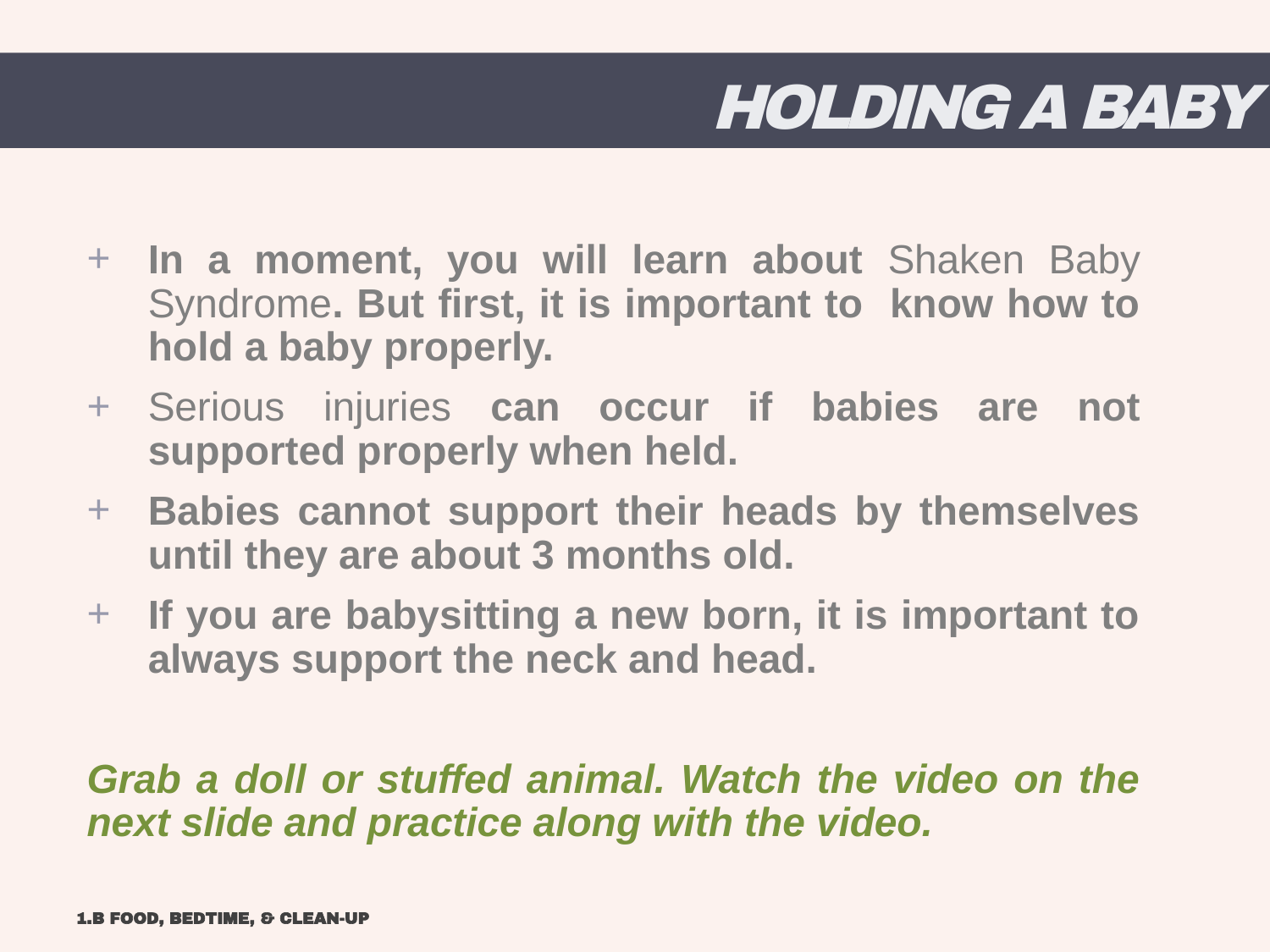

# Holding a baby
In a moment, you will learn about Shaken Baby Syndrome. But first, it is important to  know how to hold a baby properly.
Serious injuries can occur if babies are not supported properly when held.
Babies cannot support their heads by themselves until they are about 3 months old.
If you are babysitting a new born, it is important to always support the neck and head.

Grab a doll or stuffed animal. Watch the video on the next slide and practice along with the video.
1.B FOOD, BEDTIME, & CLEAN-UP